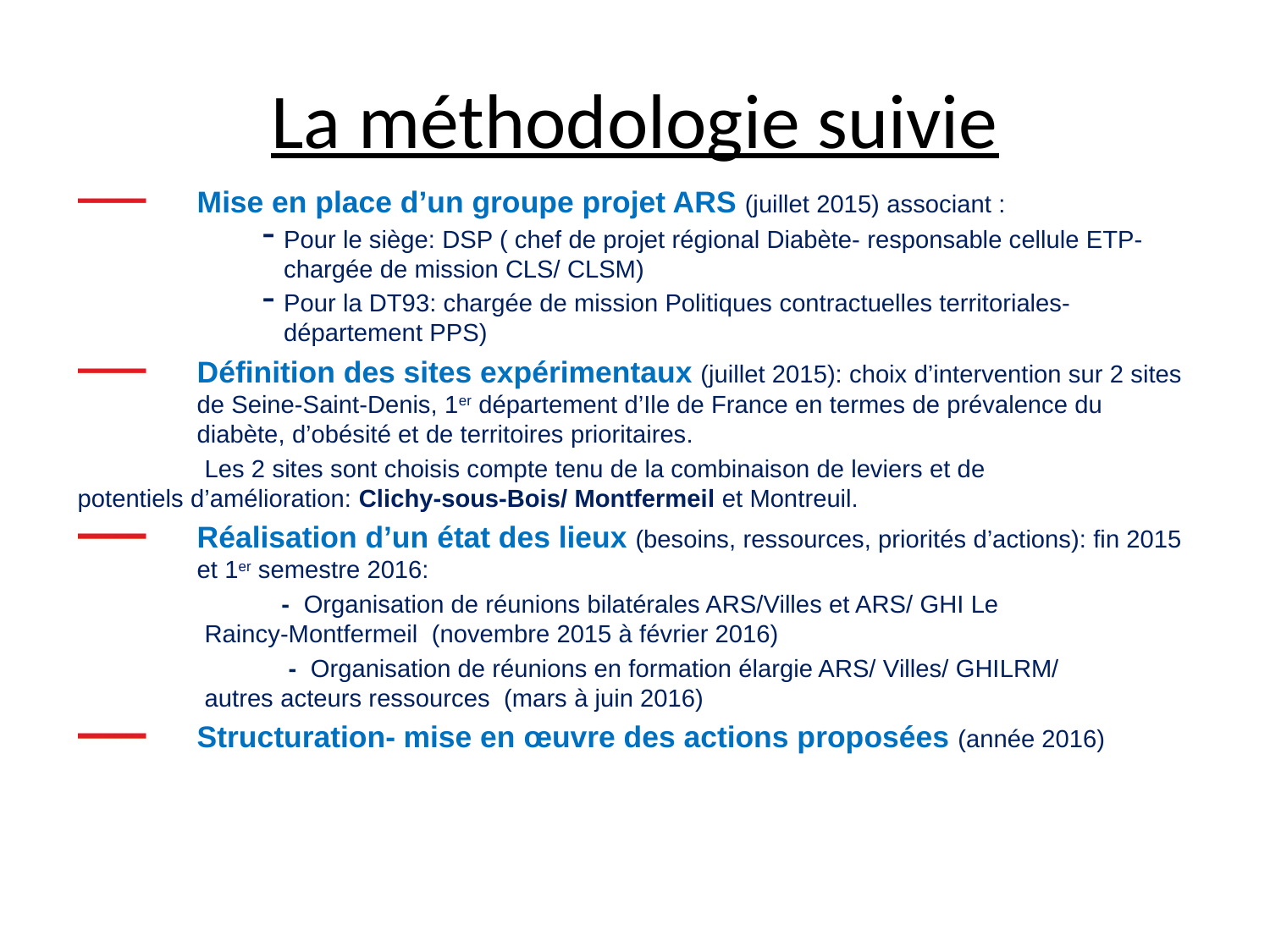

# La méthodologie suivie
Mise en place d’un groupe projet ARS (juillet 2015) associant :
Pour le siège: DSP ( chef de projet régional Diabète- responsable cellule ETP- chargée de mission CLS/ CLSM)
Pour la DT93: chargée de mission Politiques contractuelles territoriales- département PPS)
Définition des sites expérimentaux (juillet 2015): choix d’intervention sur 2 sites de Seine-Saint-Denis, 1er département d’Ile de France en termes de prévalence du diabète, d’obésité et de territoires prioritaires.
	Les 2 sites sont choisis compte tenu de la combinaison de leviers et de 	potentiels d’amélioration: Clichy-sous-Bois/ Montfermeil et Montreuil.
Réalisation d’un état des lieux (besoins, ressources, priorités d’actions): fin 2015 et 1er semestre 2016:
	           -  Organisation de réunions bilatérales ARS/Villes et ARS/ GHI Le 		Raincy-Montfermeil  (novembre 2015 à février 2016)
	            -  Organisation de réunions en formation élargie ARS/ Villes/ GHILRM/ 		autres acteurs ressources  (mars à juin 2016)
Structuration- mise en œuvre des actions proposées (année 2016)